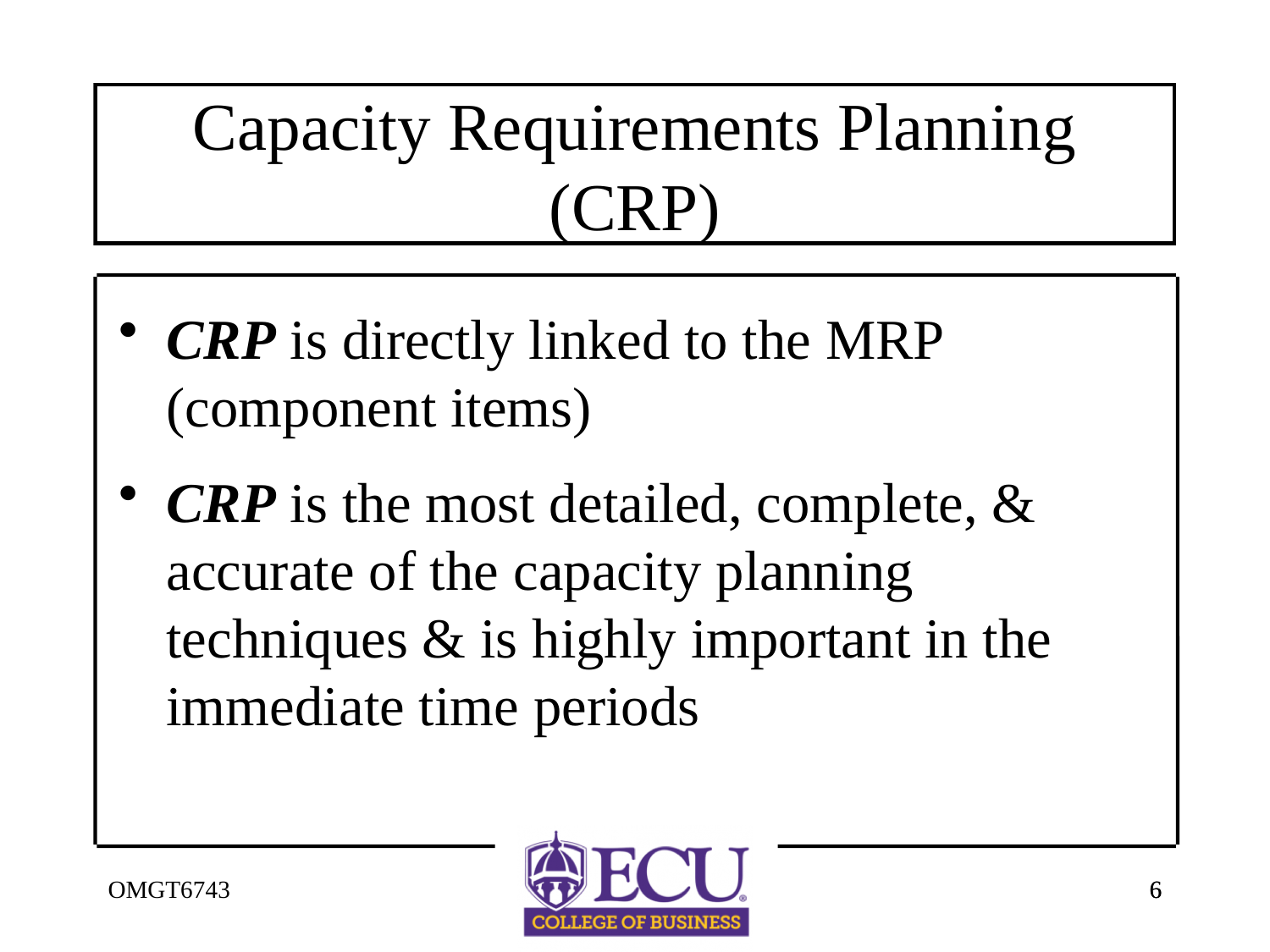

# Capacity Requirements Planning (CRP)
CRP is directly linked to the MRP (component items)
CRP is the most detailed, complete, & accurate of the capacity planning techniques & is highly important in the immediate time periods
OMGT6743
6